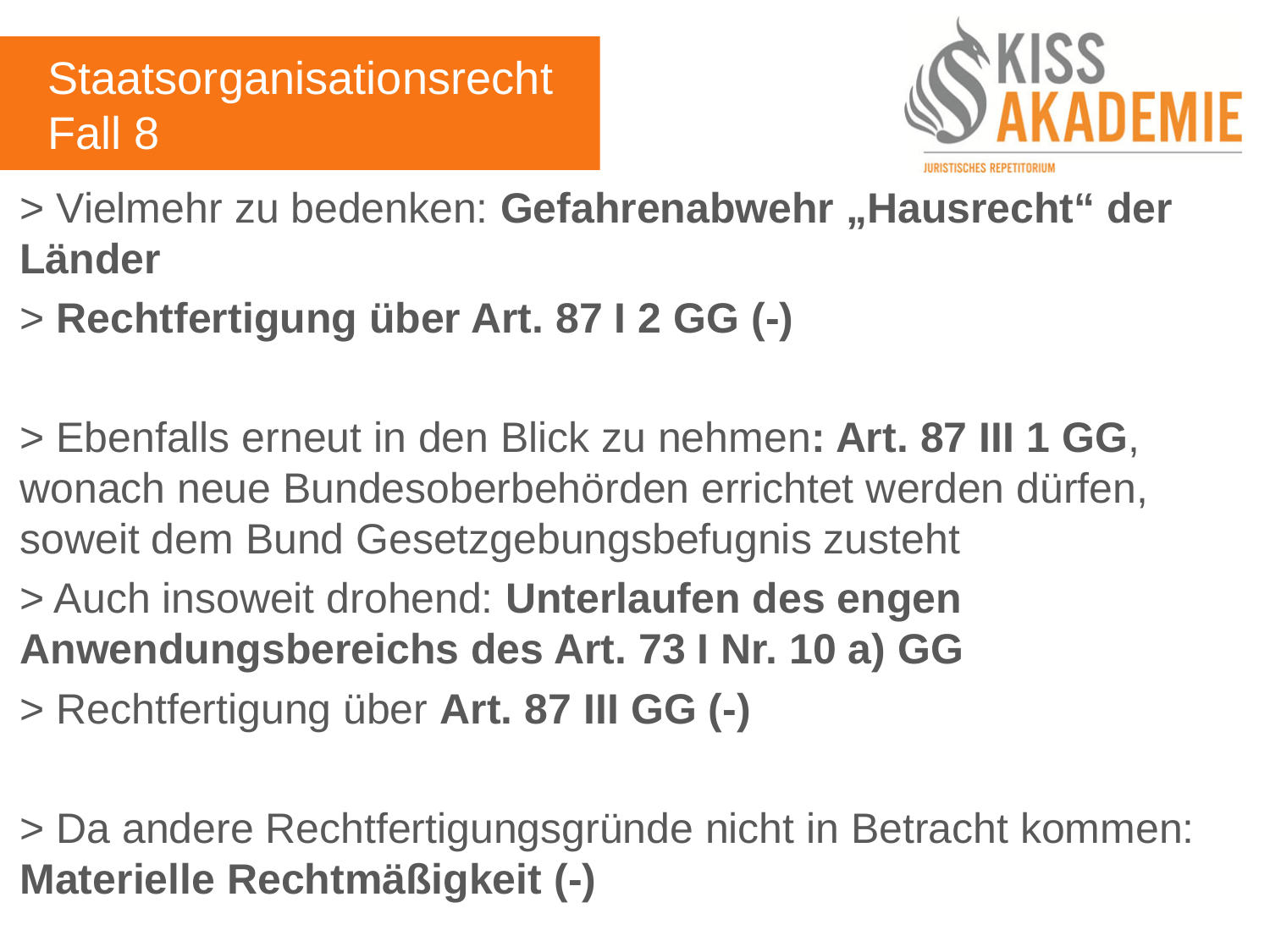

Staatsorganisationsrecht
Fall 8
> Vielmehr zu bedenken: Gefahrenabwehr „Hausrecht“ der Länder
> Rechtfertigung über Art. 87 I 2 GG (-)

> Ebenfalls erneut in den Blick zu nehmen: Art. 87 III 1 GG, wonach neue Bundesoberbehörden errichtet werden dürfen, soweit dem Bund Gesetzgebungsbefugnis zusteht
> Auch insoweit drohend: Unterlaufen des engen Anwendungsbereichs des Art. 73 I Nr. 10 a) GG
> Rechtfertigung über Art. 87 III GG (-)

> Da andere Rechtfertigungsgründe nicht in Betracht kommen: Materielle Rechtmäßigkeit (-)